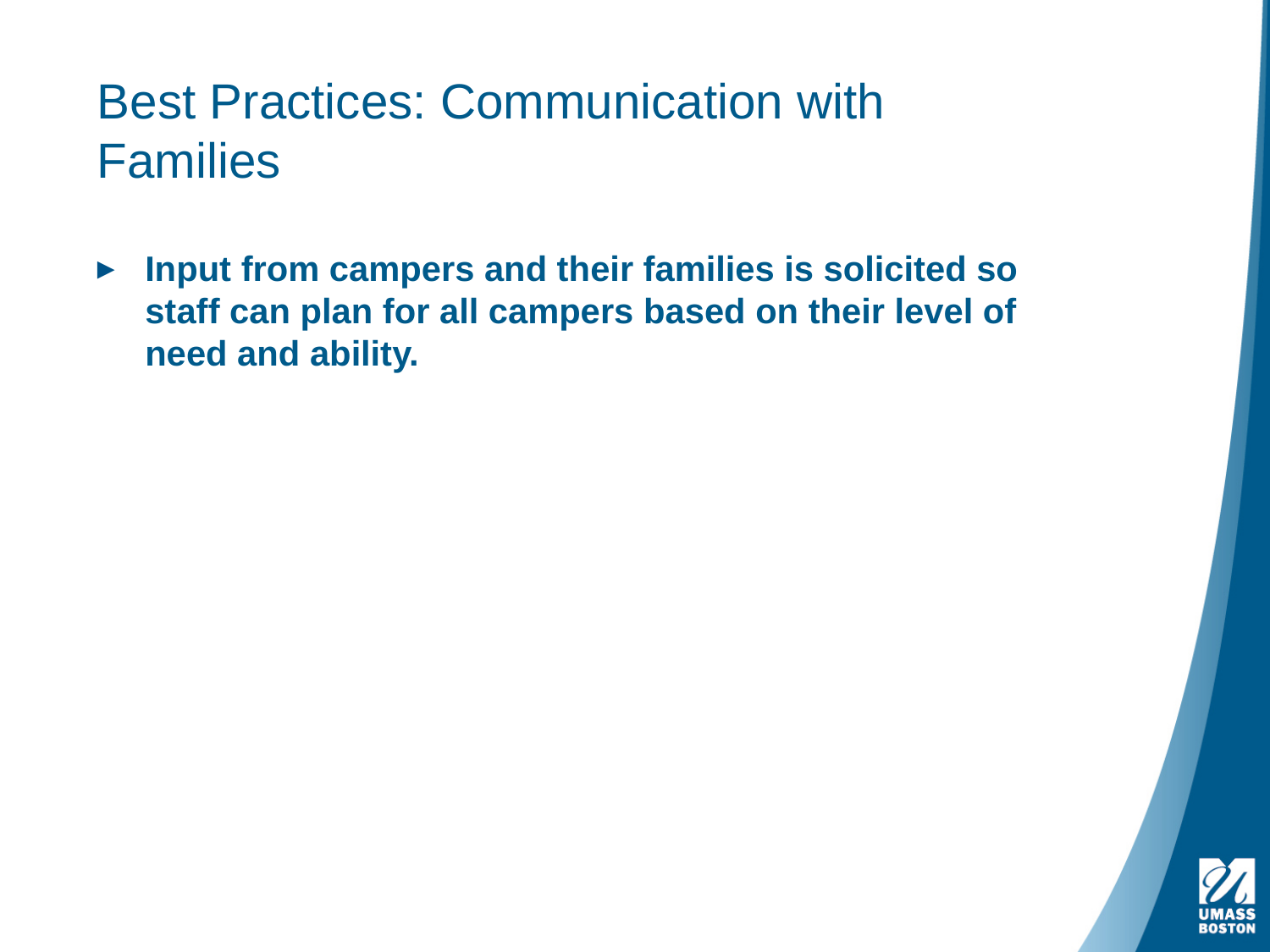

# Best Practices: Communication with Families

Input from campers and their families is solicited so staff can plan for all campers based on their level of need and ability.